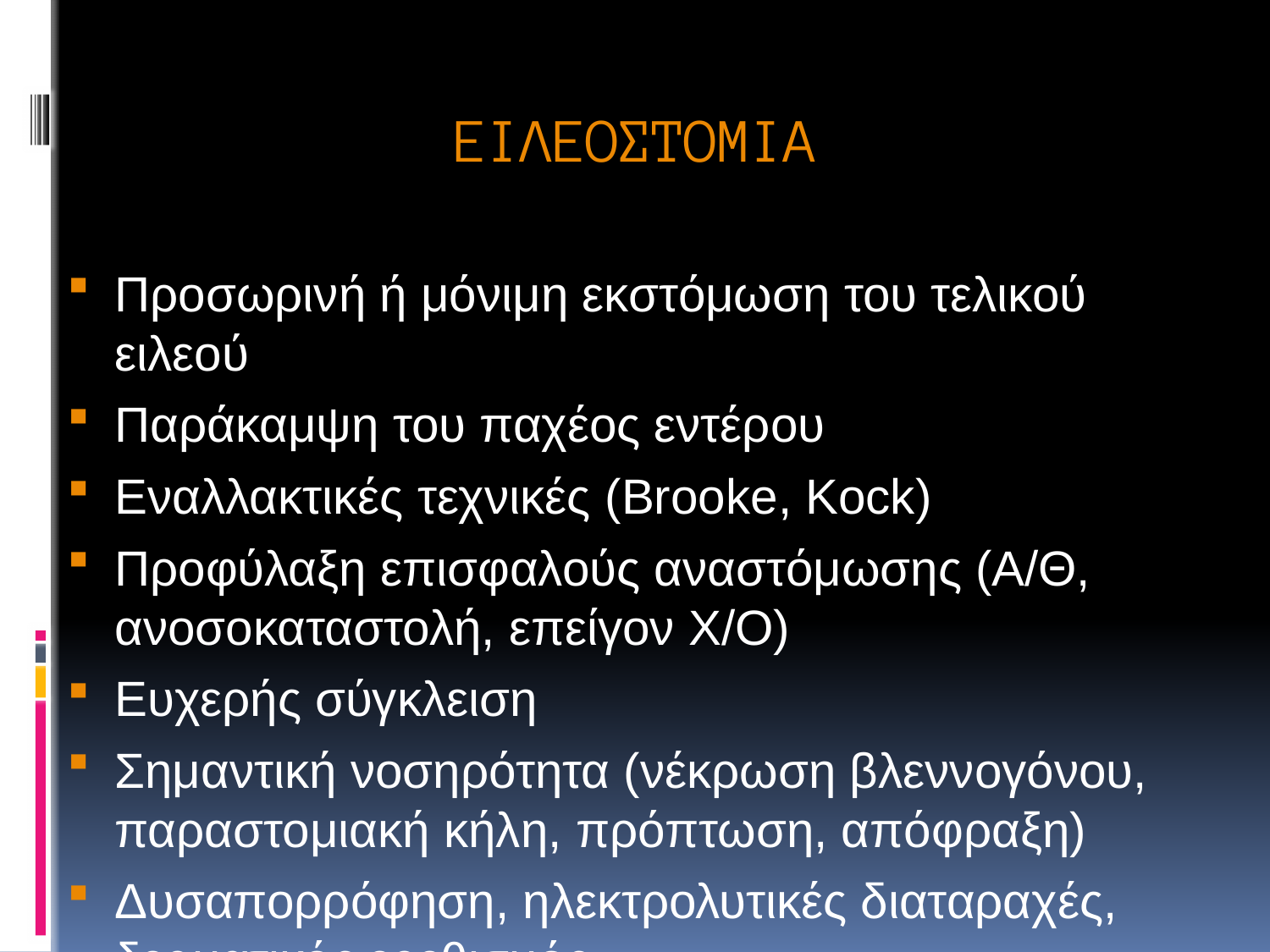

# ΕΙΛΕΟΣΤΟΜΙΑ
Προσωρινή ή μόνιμη εκστόμωση του τελικού ειλεού
Παράκαμψη του παχέος εντέρου
Εναλλακτικές τεχνικές (Brooke, Kock)
Προφύλαξη επισφαλούς αναστόμωσης (Α/Θ, ανοσοκαταστολή, επείγον Χ/Ο)
Ευχερής σύγκλειση
Σημαντική νοσηρότητα (νέκρωση βλεννογόνου, παραστομιακή κήλη, πρόπτωση, απόφραξη)
Δυσαπορρόφηση, ηλεκτρολυτικές διαταραχές, δερματικός ερεθισμός